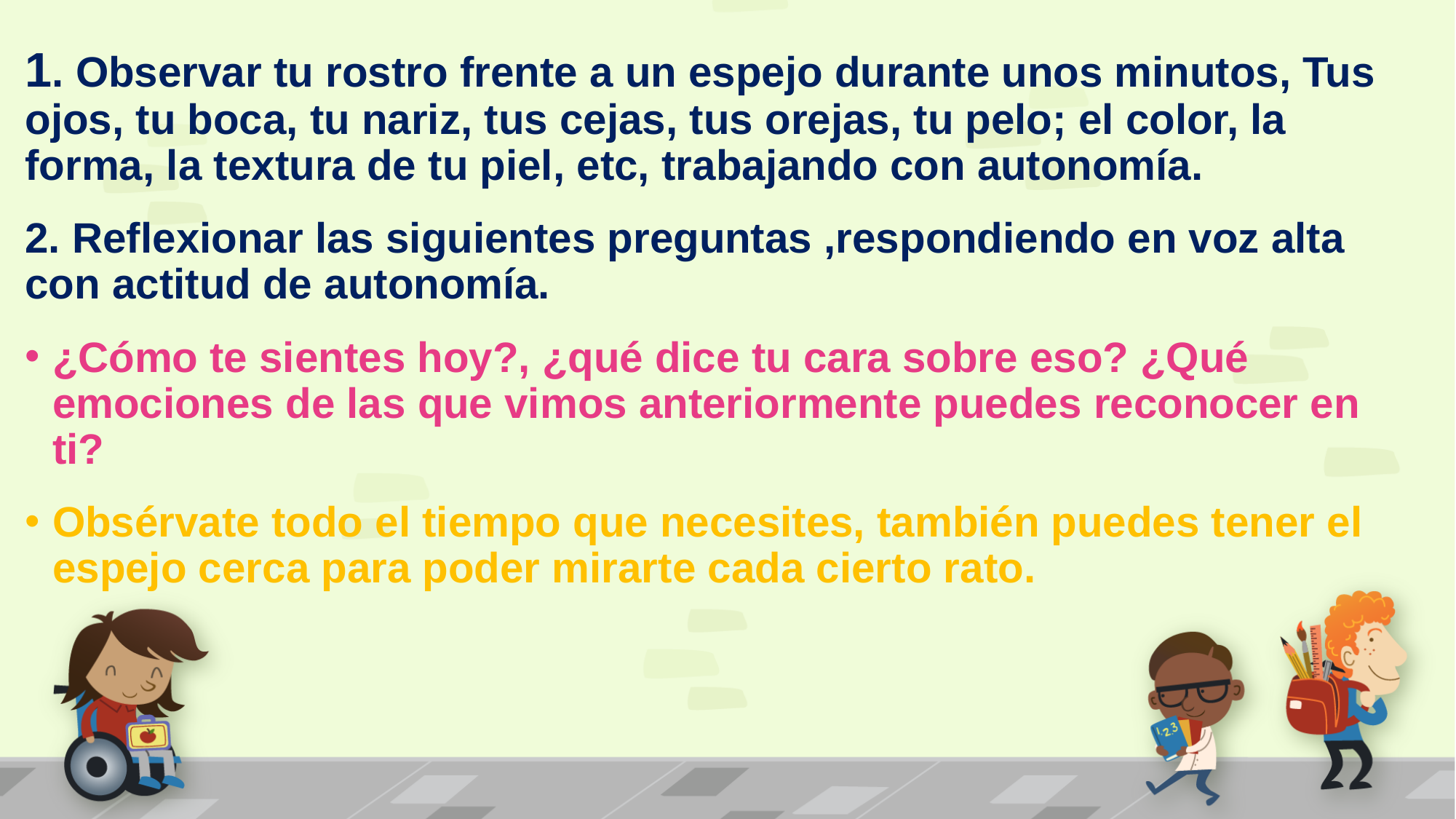

1. Observar tu rostro frente a un espejo durante unos minutos, Tus ojos, tu boca, tu nariz, tus cejas, tus orejas, tu pelo; el color, la forma, la textura de tu piel, etc, trabajando con autonomía.
2. Reflexionar las siguientes preguntas ,respondiendo en voz alta con actitud de autonomía.
¿Cómo te sientes hoy?, ¿qué dice tu cara sobre eso? ¿Qué emociones de las que vimos anteriormente puedes reconocer en ti?
Obsérvate todo el tiempo que necesites, también puedes tener el espejo cerca para poder mirarte cada cierto rato.